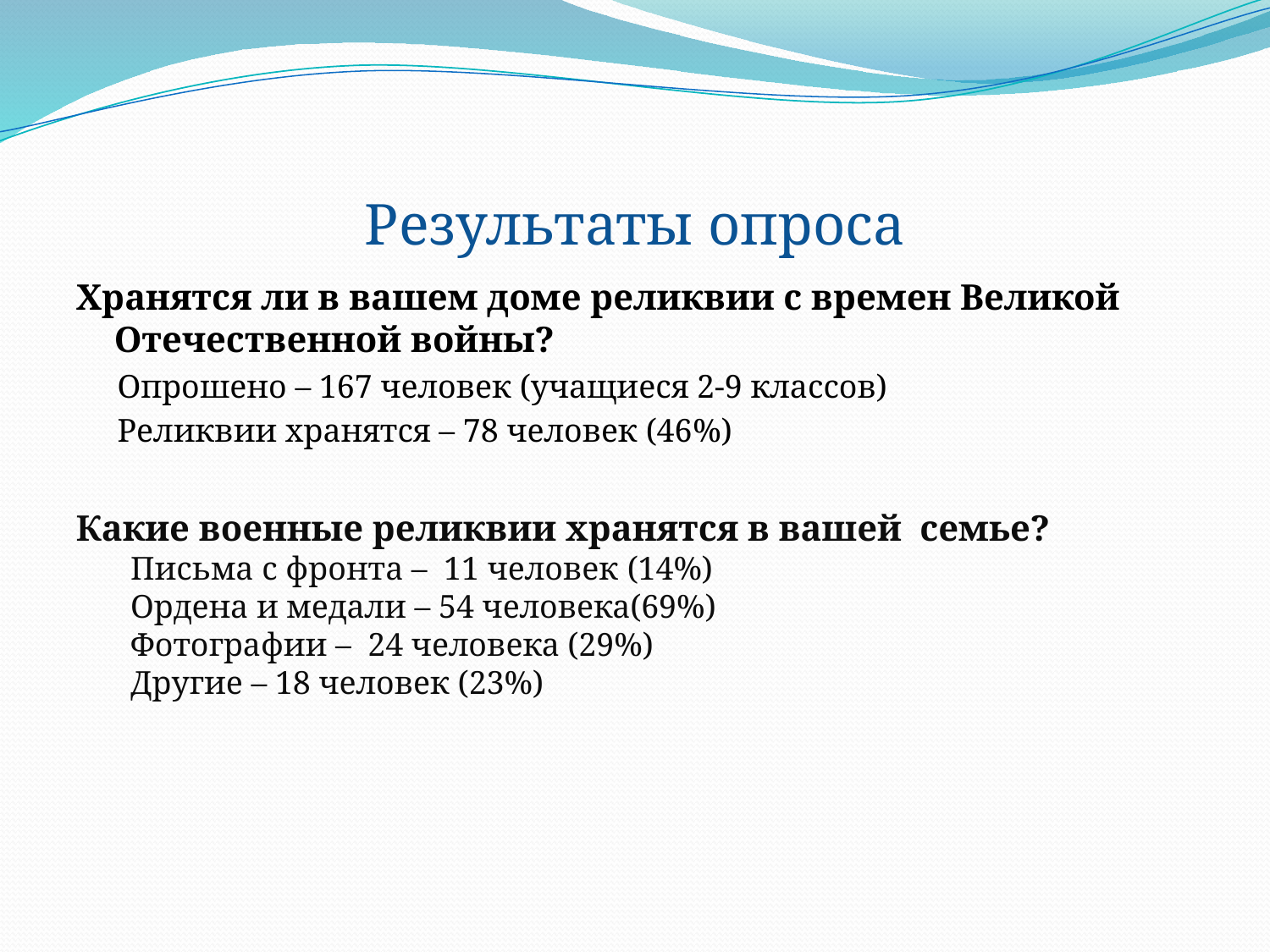

# Результаты опроса
Хранятся ли в вашем доме реликвии с времен Великой Отечественной войны?
     Опрошено – 167 человек (учащиеся 2-9 классов)
     Реликвии хранятся – 78 человек (46%)

Какие военные реликвии хранятся в вашей  семье?
  Письма с фронта –  11 человек (14%)
  Ордена и медали – 54 человека(69%)
  Фотографии –  24 человека (29%)
  Другие – 18 человек (23%)